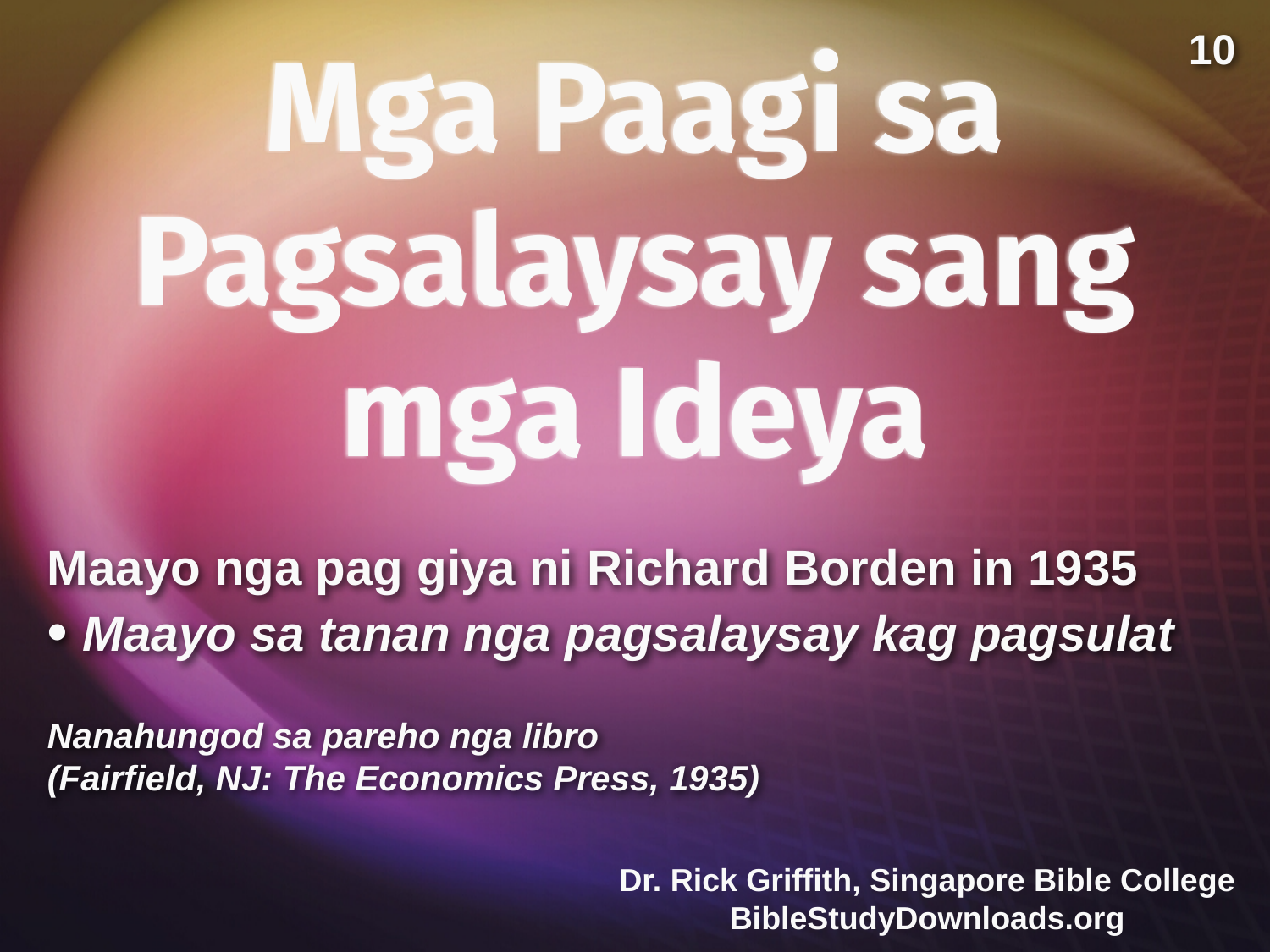

Mga Paagi sa Pagsalaysay sang mga Ideya
10
Maayo nga pag giya ni Richard Borden in 1935
• Maayo sa tanan nga pagsalaysay kag pagsulat

Nanahungod sa pareho nga libro
(Fairfield, NJ: The Economics Press, 1935)
Dr. Rick Griffith, Singapore Bible College
BibleStudyDownloads.org